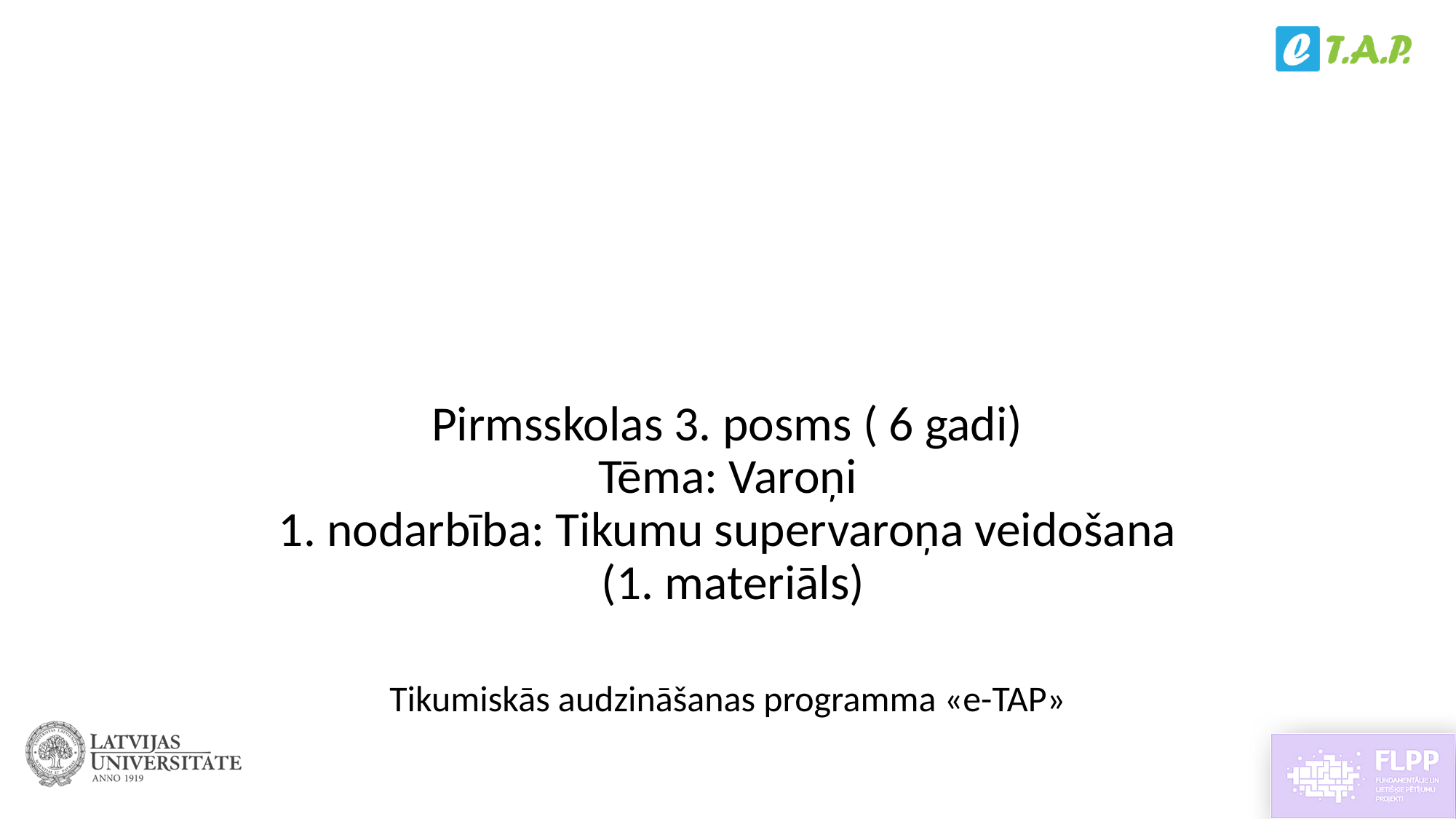

# Pirmsskolas 3. posms ( 6 gadi) Tēma: Varoņi 1. nodarbība: Tikumu supervaroņa veidošana (1. materiāls)
Tikumiskās audzināšanas programma «e-TAP»